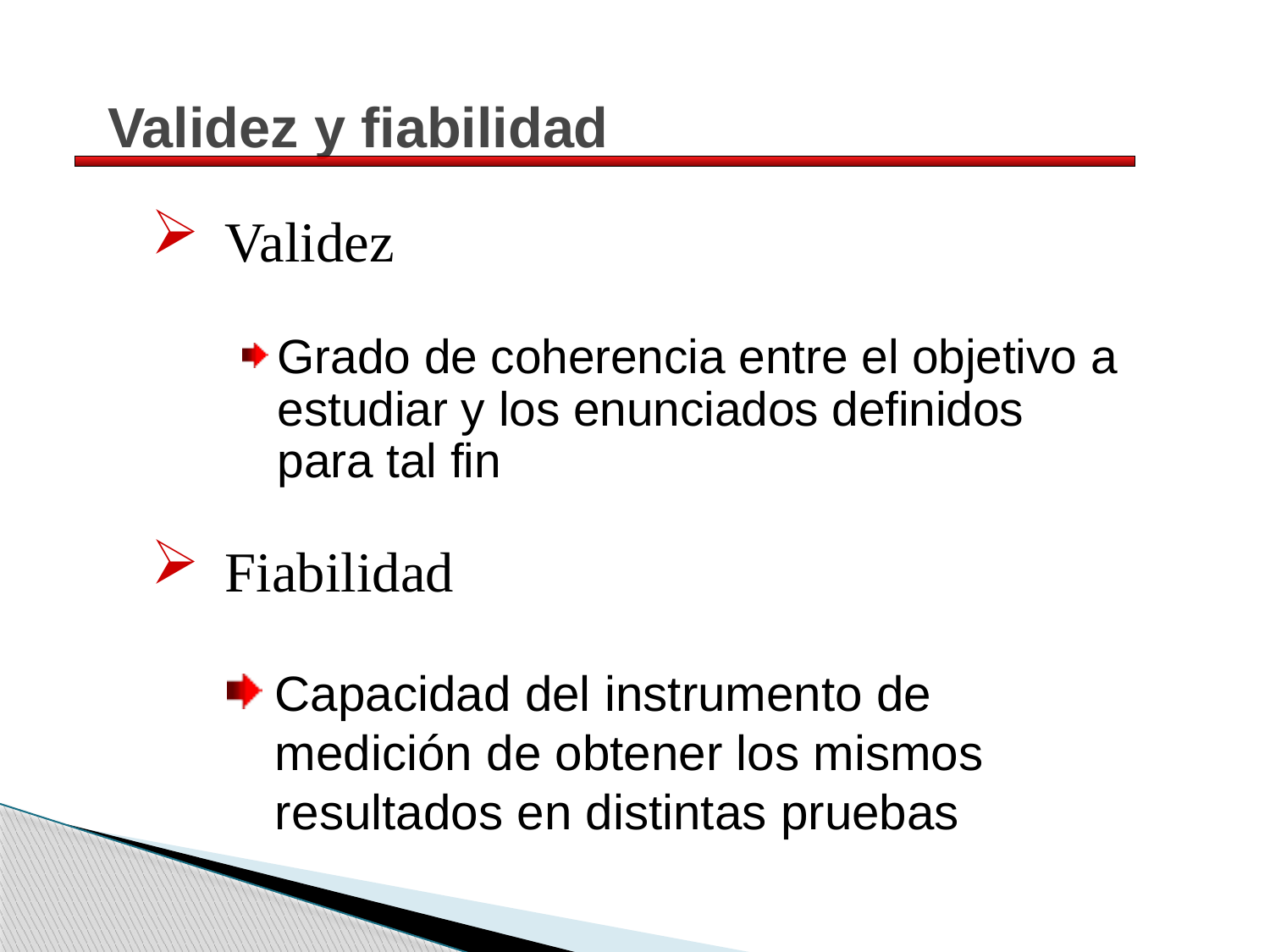

# Validez y fiabilidad

Validez

Grado de coherencia entre el objetivo a estudiar y los enunciados definidos para tal fin

Fiabilidad

Capacidad del instrumento de medición de obtener los mismos resultados en distintas pruebas